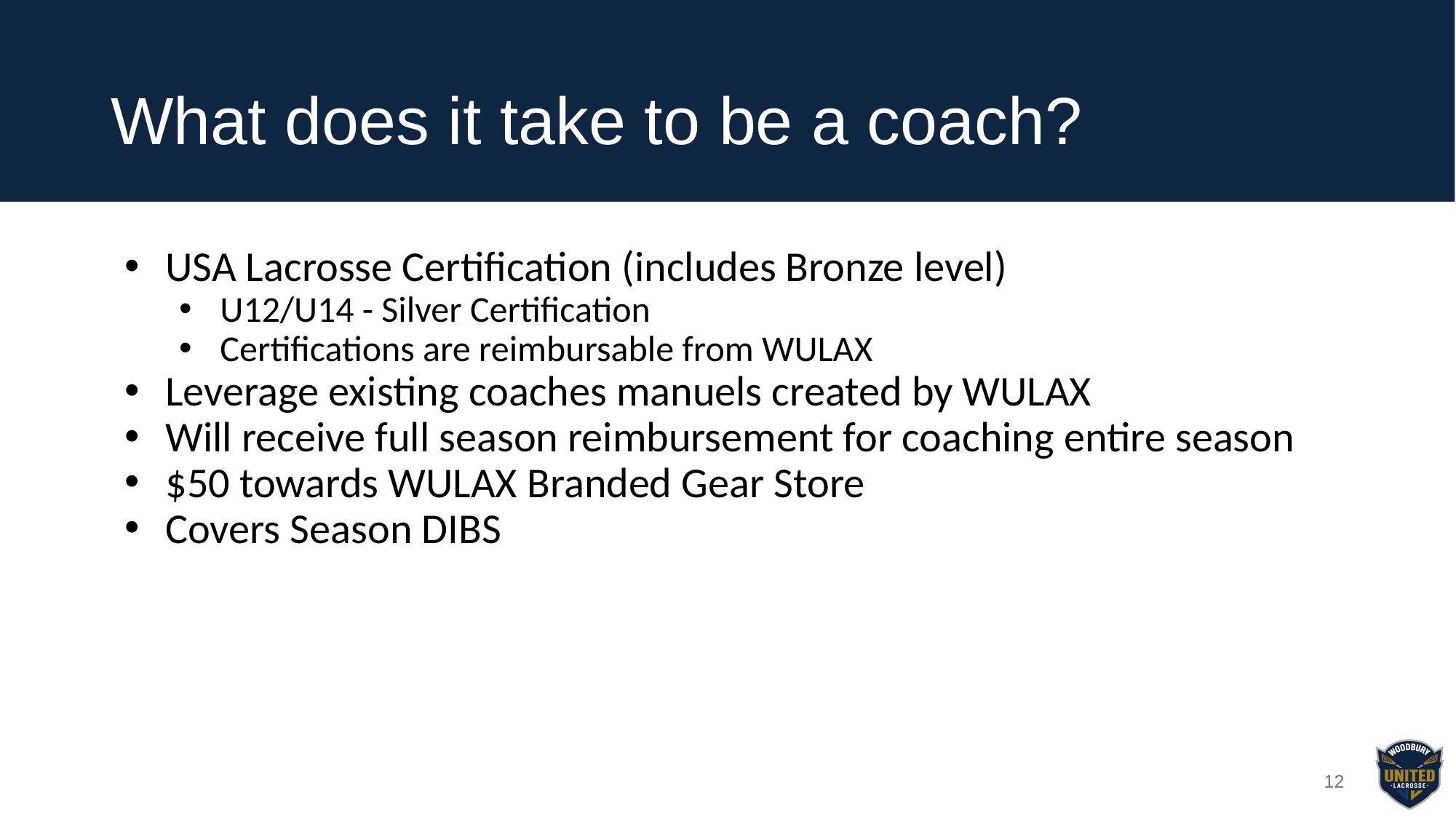

# What does it take to be a coach?
USA Lacrosse Certification (includes Bronze level)
U12/U14 - Silver Certification
Certifications are reimbursable from WULAX
Leverage existing coaches manuels created by WULAX
Will receive full season reimbursement for coaching entire season
$50 towards WULAX Branded Gear Store
Covers Season DIBS

12